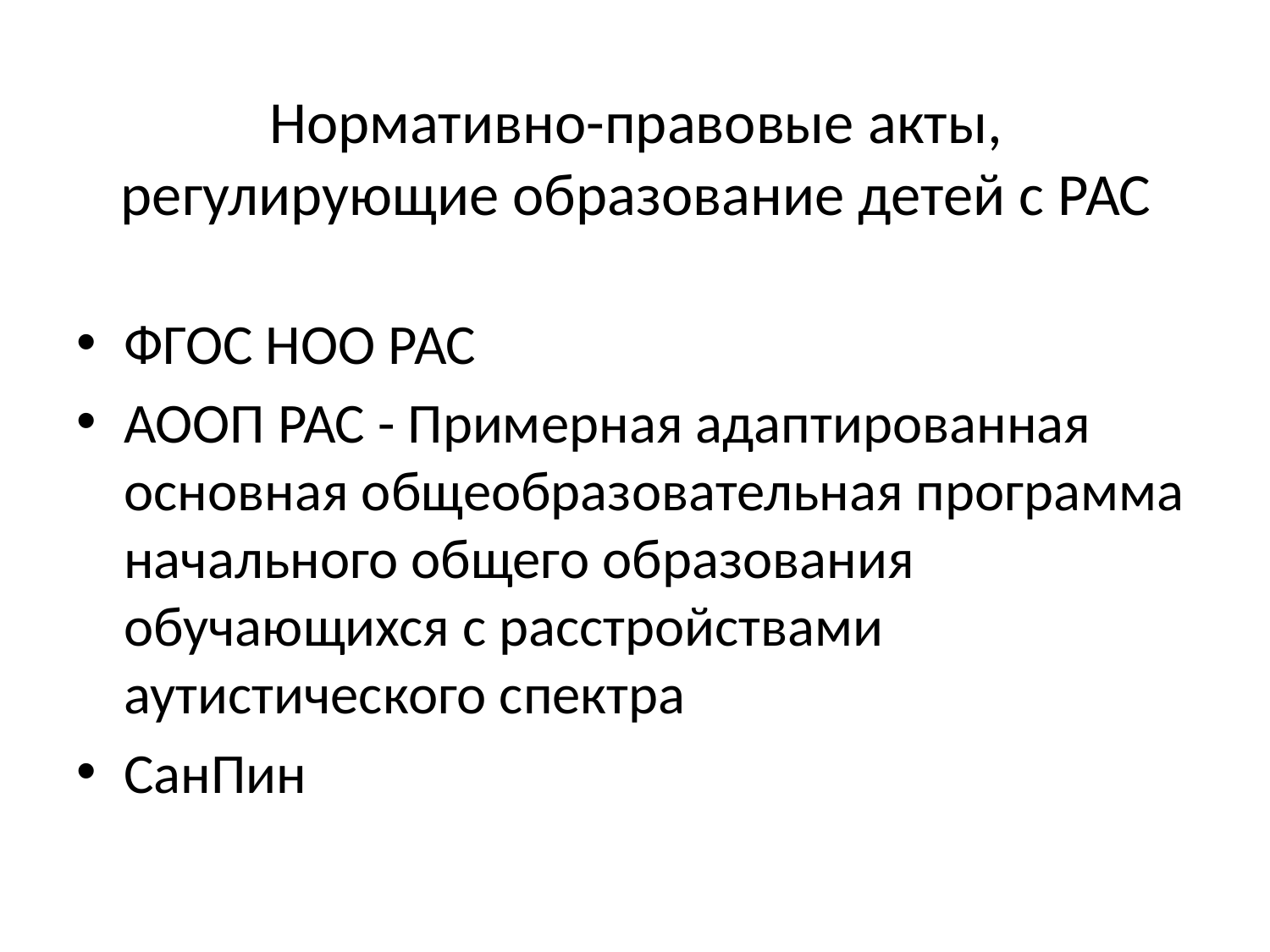

# Нормативно-правовые акты, регулирующие образование детей с РАС

ФГОС НОО РАС
АООП РАС - Примерная адаптированная основная общеобразовательная программа начального общего образования обучающихся с расстройствами аутистического спектра
СанПин